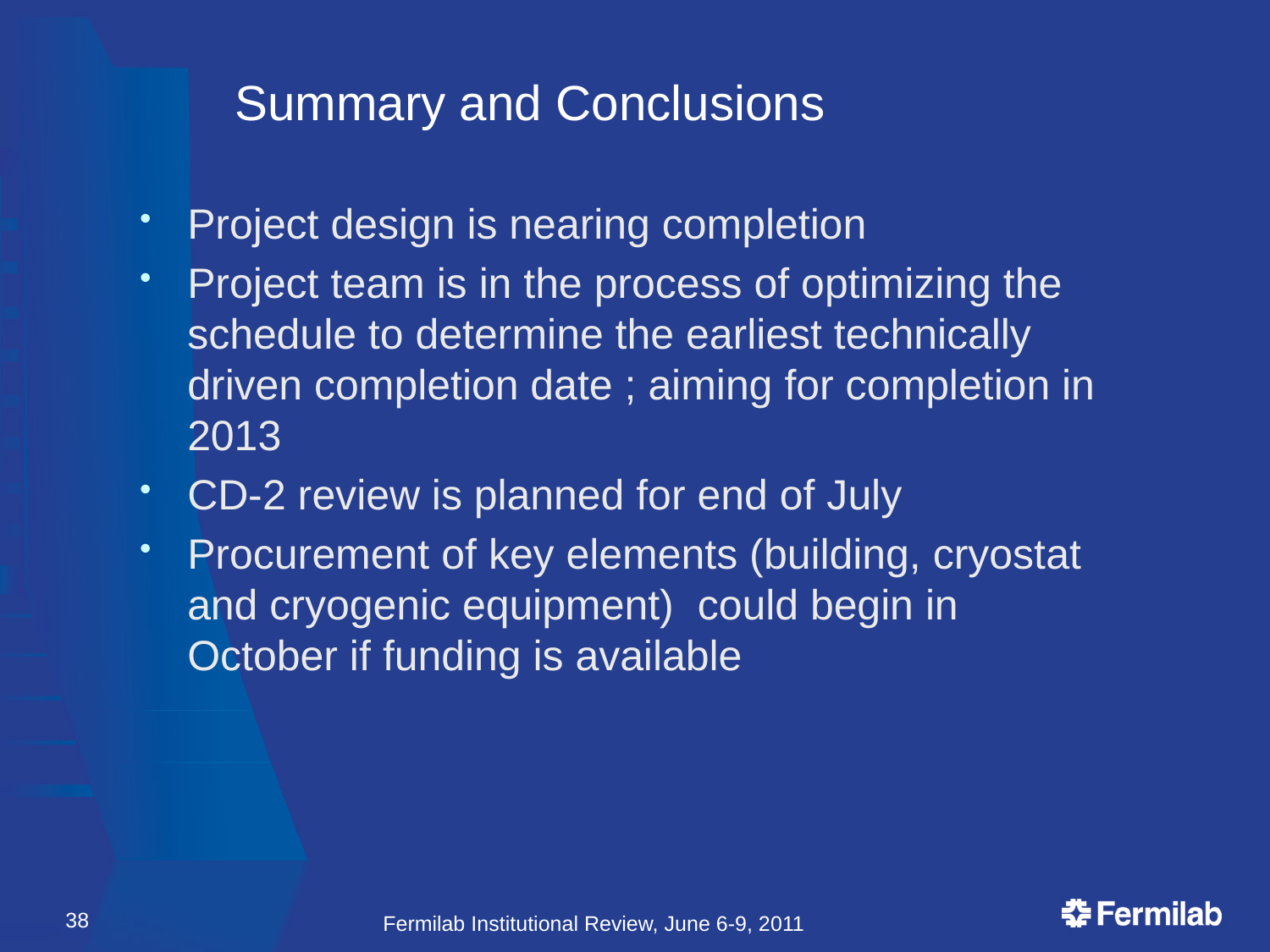

# Summary and Conclusions
Project design is nearing completion
Project team is in the process of optimizing the schedule to determine the earliest technically driven completion date ; aiming for completion in 2013
CD-2 review is planned for end of July
Procurement of key elements (building, cryostat and cryogenic equipment)  could begin in October if funding is available
38
Fermilab Institutional Review, June 6-9, 2011